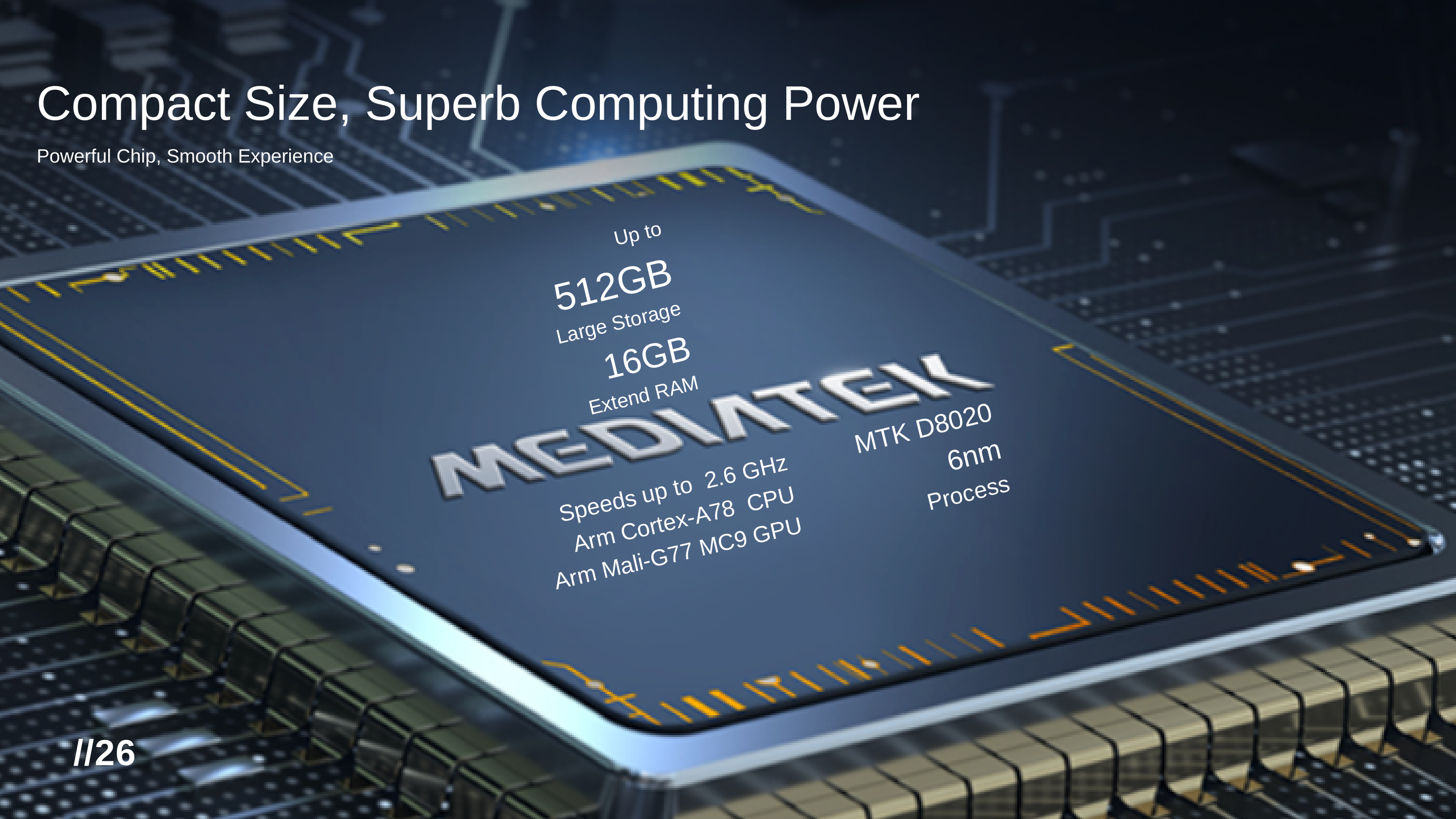

Compact Size, Superb Computing Power
Powerful Chip, Smooth Experience

Up to
512GB
Large Storage
16GB
Extend RAM
MTK D8020
6nm
Process
Speeds up to  2.6 GHz
Arm Cortex-A78  CPU
Arm Mali-G77 MC9 GPU
//26